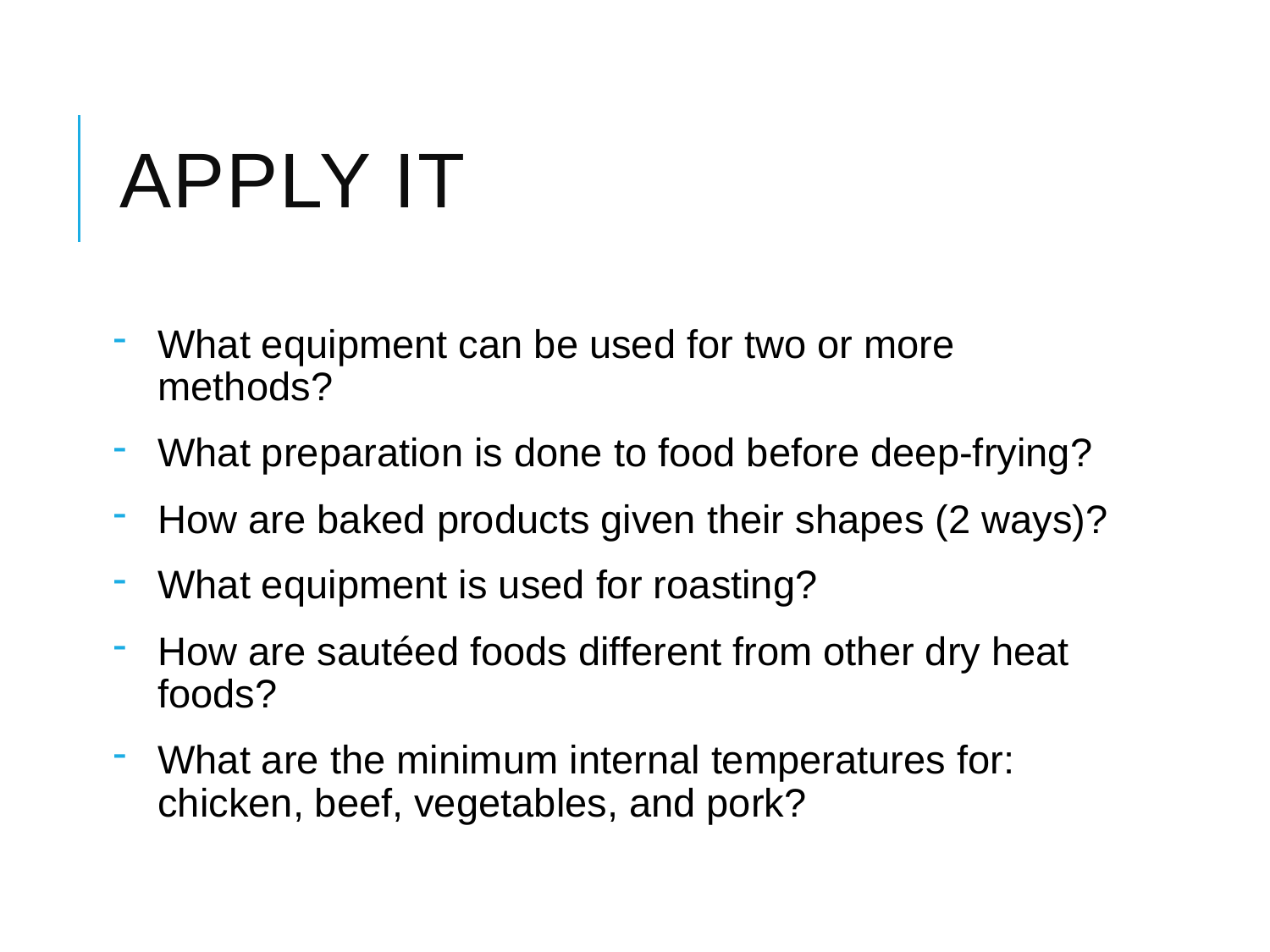

# Apply It
What equipment can be used for two or more methods?
What preparation is done to food before deep-frying?
How are baked products given their shapes (2 ways)?
What equipment is used for roasting?
How are sautéed foods different from other dry heat foods?
What are the minimum internal temperatures for: chicken, beef, vegetables, and pork?